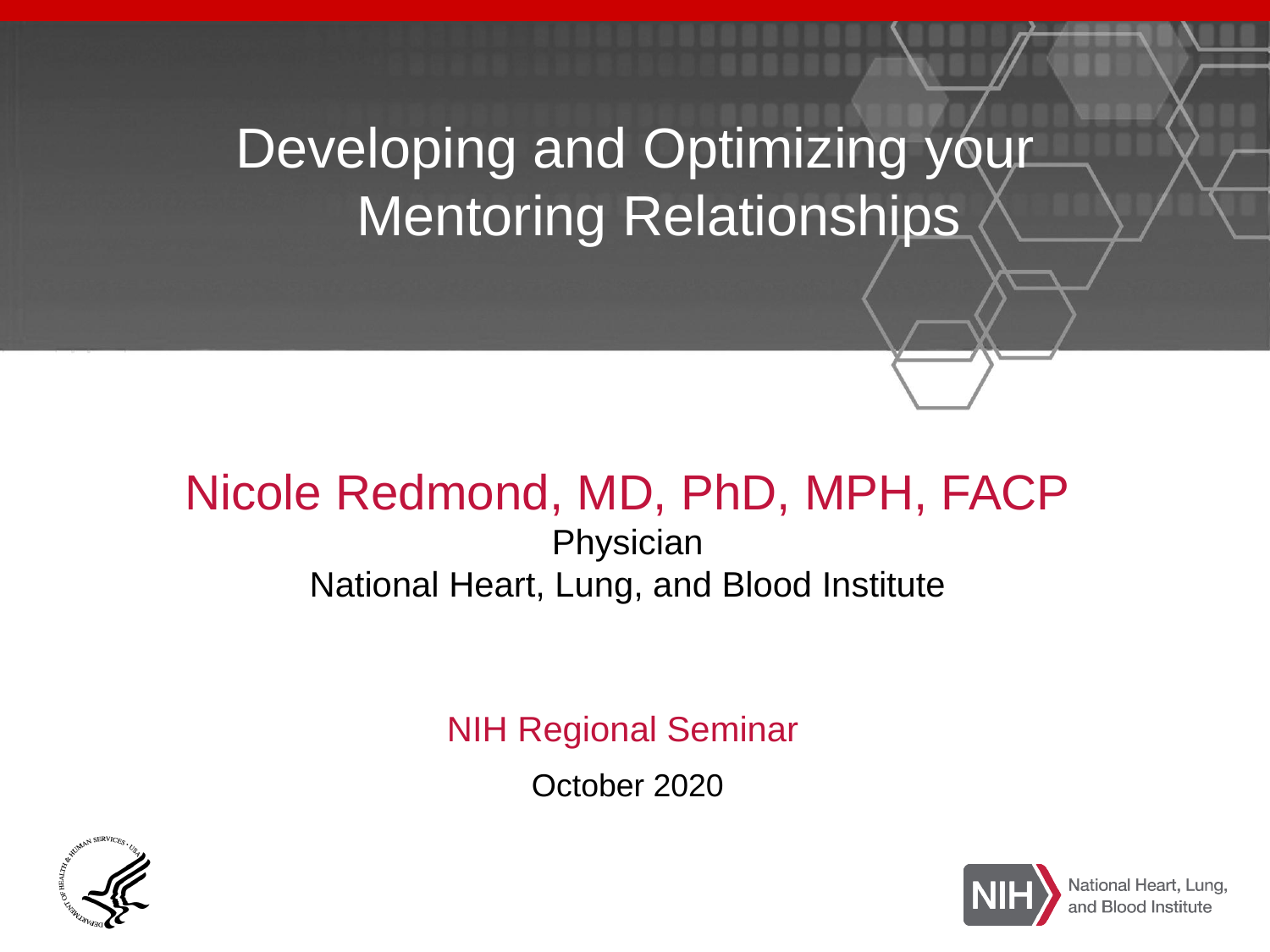

Developing and Optimizing your Mentoring Relationships
Nicole Redmond, MD, PhD, MPH, FACP
Physician
National Heart, Lung, and Blood Institute

NIH Regional Seminar
October 2020